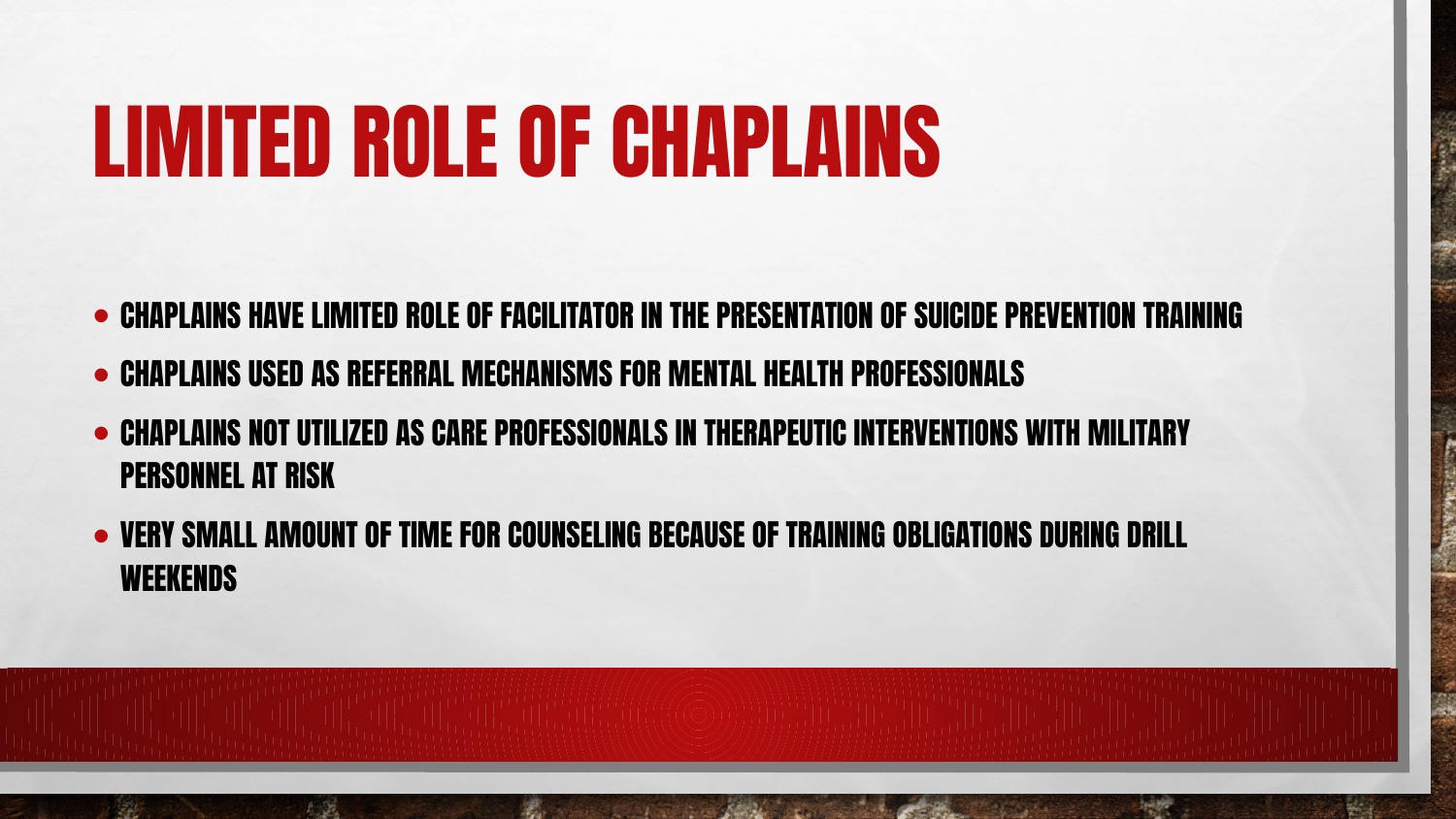

# Limited role of chaplains
Chaplains have limited role of facilitator in the presentation of suicide prevention training
Chaplains used as referral mechanisms for mental health professionals
Chaplains not utilized as care professionals in therapeutic interventions with military personnel at risk
Very small amount of time for counseling because of training obligations during drill weekends